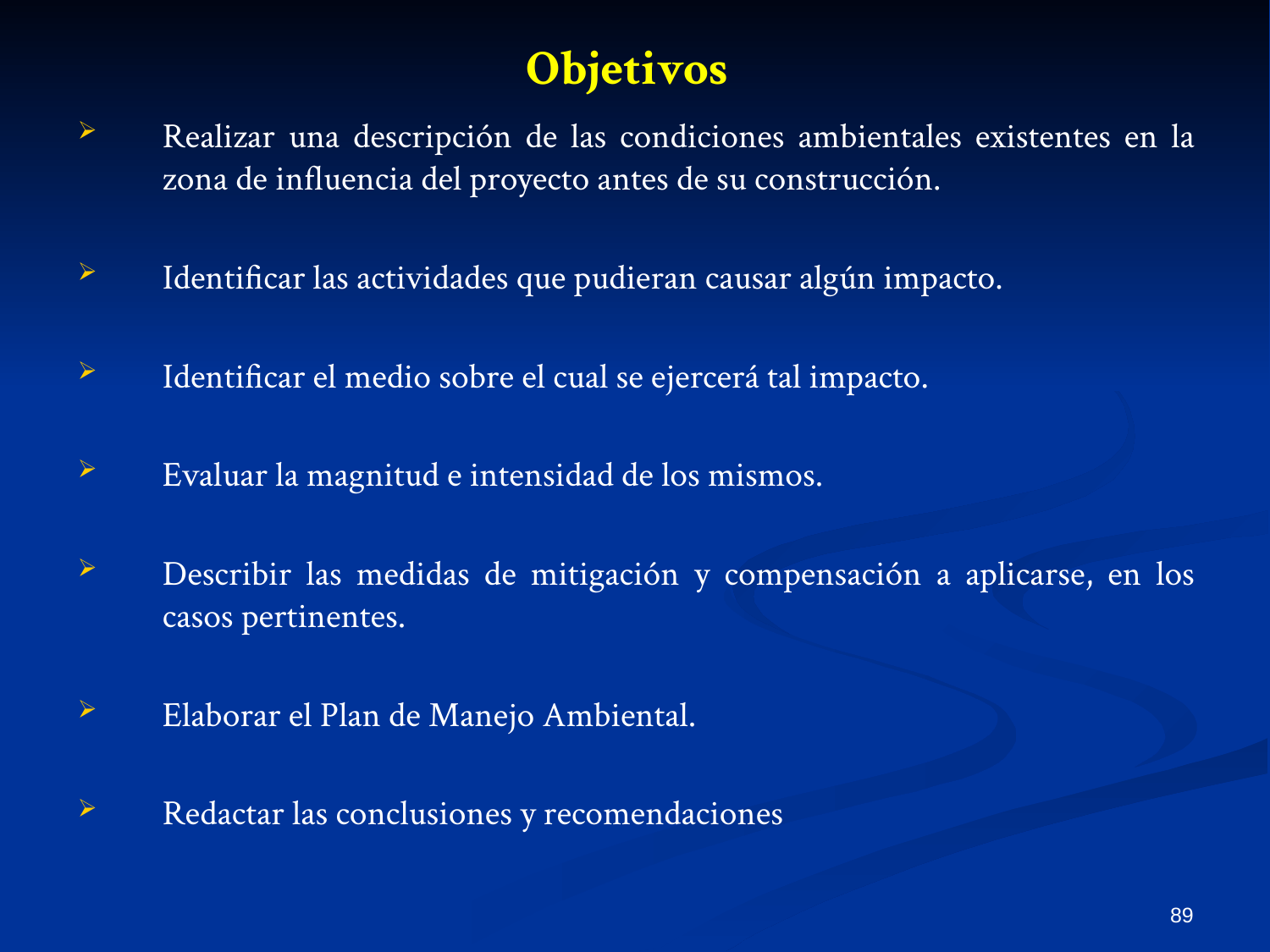

Objetivos
Realizar una descripción de las condiciones ambientales existentes en la zona de influencia del proyecto antes de su construcción.

Identificar las actividades que pudieran causar algún impacto.

Identificar el medio sobre el cual se ejercerá tal impacto.

Evaluar la magnitud e intensidad de los mismos.

Describir las medidas de mitigación y compensación a aplicarse, en los casos pertinentes.

Elaborar el Plan de Manejo Ambiental.

Redactar las conclusiones y recomendaciones
89